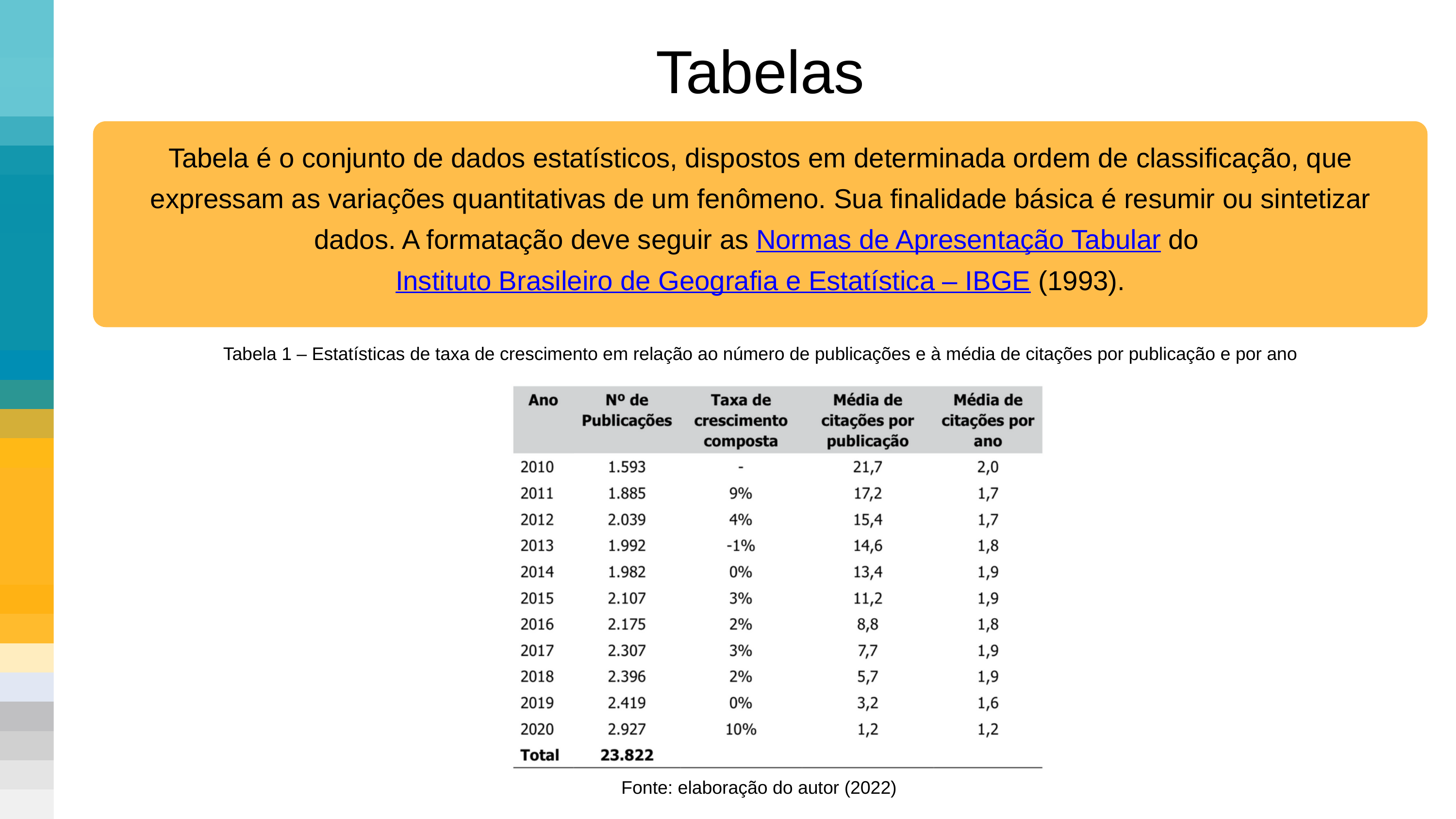

Tabelas

Tabela é o conjunto de dados estatísticos, dispostos em determinada ordem de classificação, que expressam as variações quantitativas de um fenômeno. Sua finalidade básica é resumir ou sintetizar dados. A formatação deve seguir as Normas de Apresentação Tabular do Instituto Brasileiro de Geografia e Estatística – IBGE (1993).
Tabela 1 – Estatísticas de taxa de crescimento em relação ao número de publicações e à média de citações por publicação e por ano

Fonte: elaboração do autor (2022)